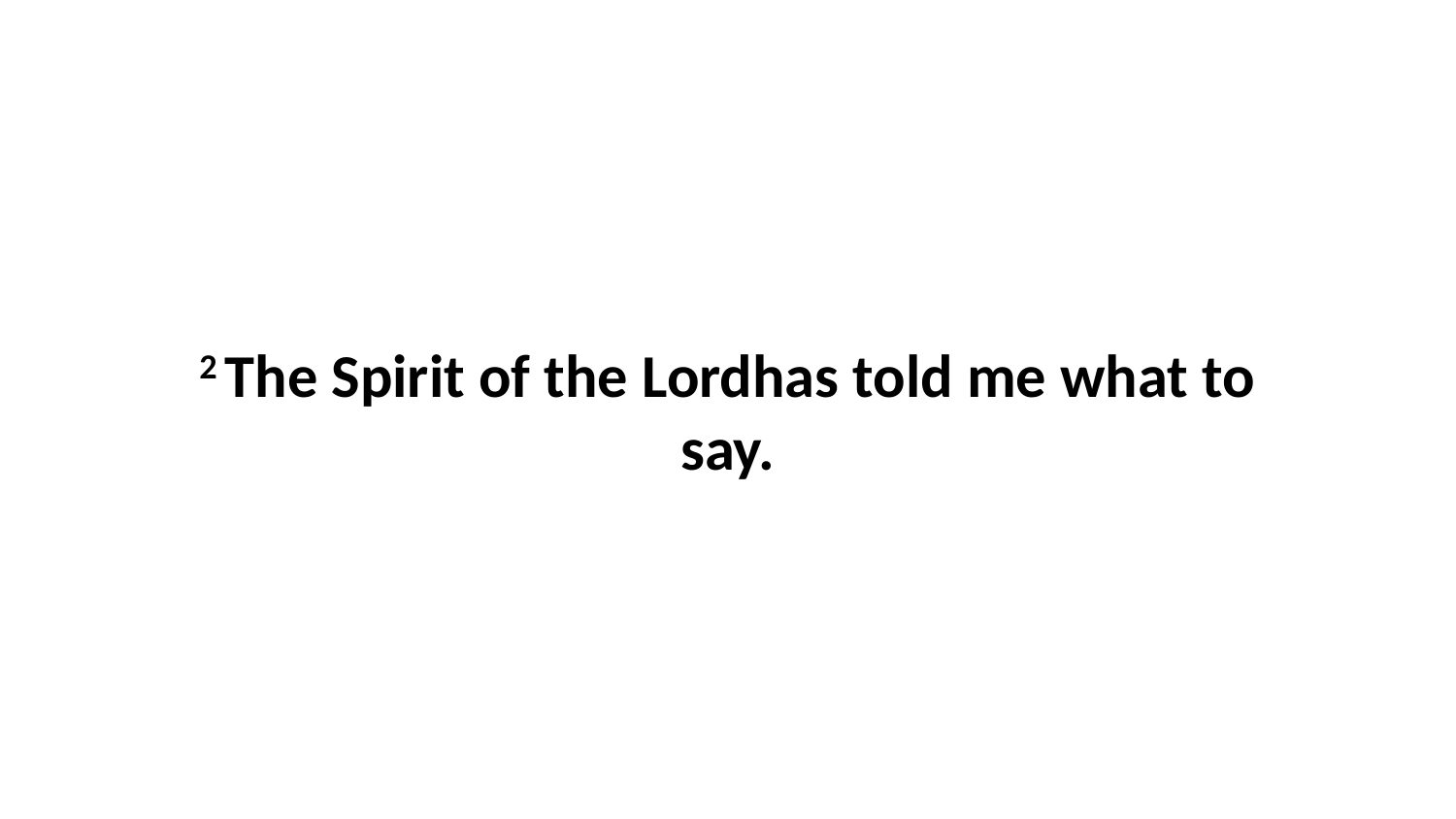

2 The Spirit of the Lordhas told me what to say.